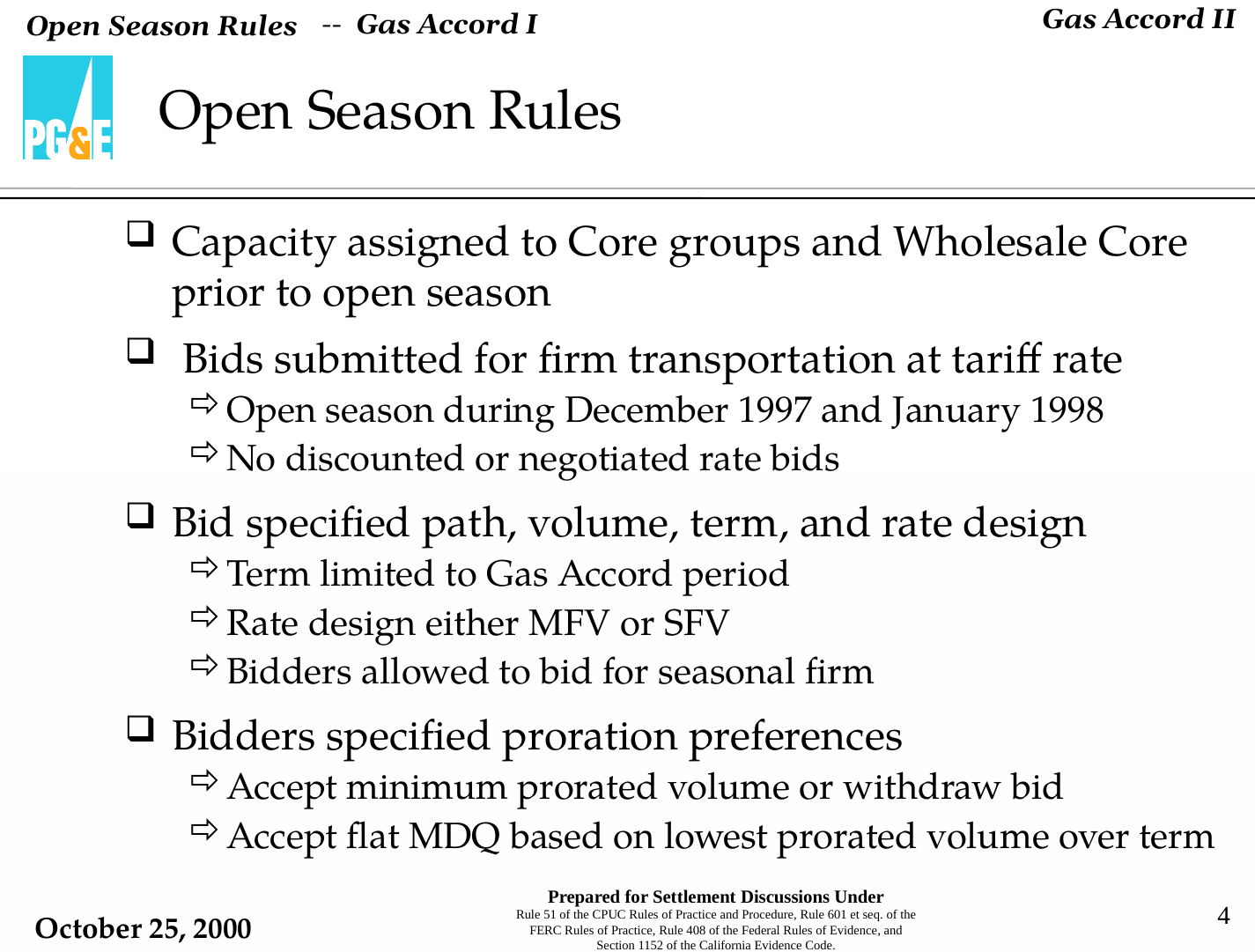

--  Gas Accord I
# Open Season Rules
Capacity assigned to Core groups and Wholesale Core prior to open season
 Bids submitted for firm transportation at tariff rate
Open season during December 1997 and January 1998
No discounted or negotiated rate bids
Bid specified path, volume, term, and rate design
Term limited to Gas Accord period
Rate design either MFV or SFV
Bidders allowed to bid for seasonal firm
Bidders specified proration preferences
Accept minimum prorated volume or withdraw bid
Accept flat MDQ based on lowest prorated volume over term
4